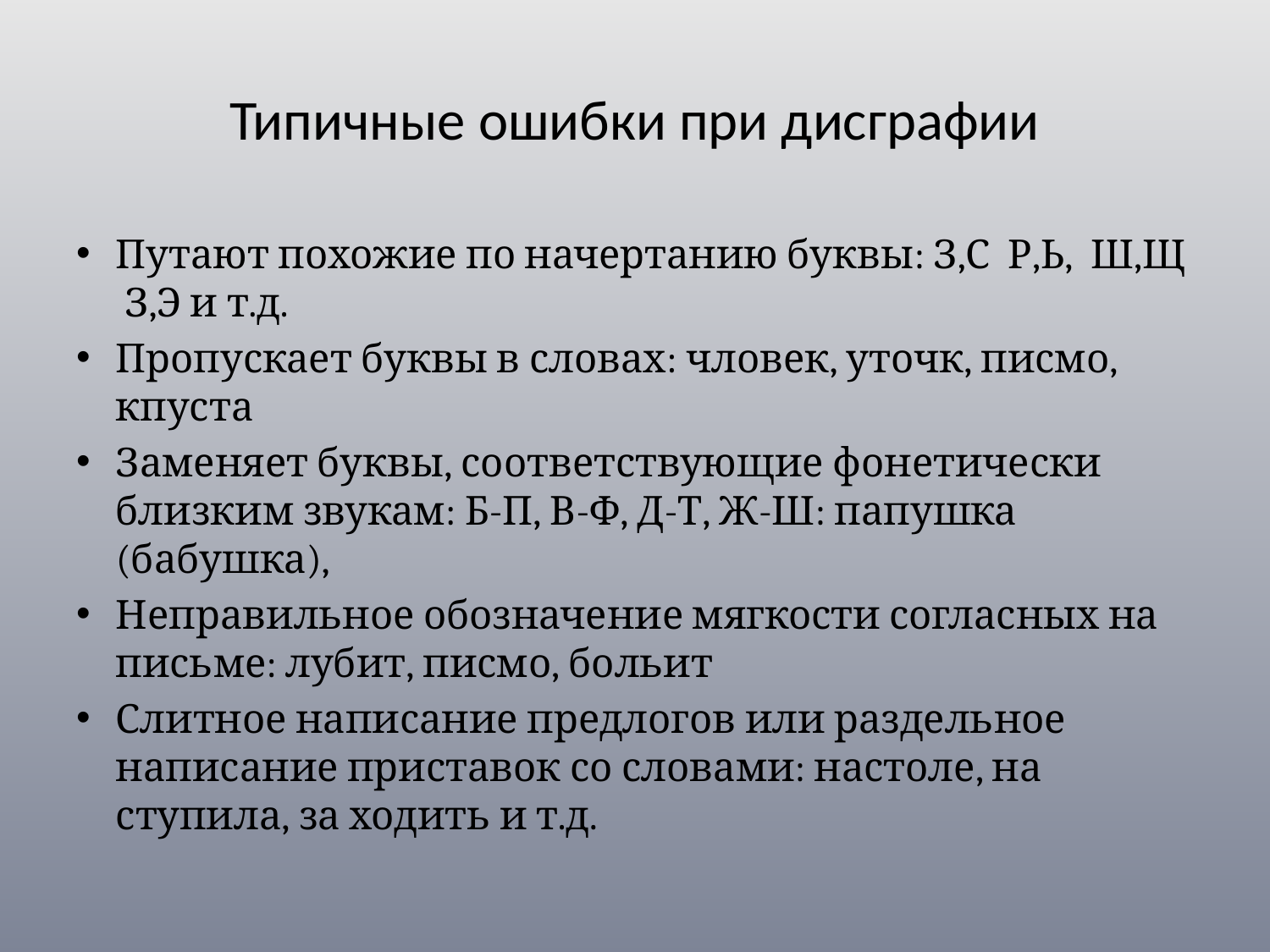

# Типичные ошибки при дисграфии
Путают похожие по начертанию буквы: З,С  Р,Ь,  Ш,Щ  З,Э и т.д.
Пропускает буквы в словах: чловек, уточк, писмо, кпуста
Заменяет буквы, соответствующие фонетически близким звукам: Б-П, В-Ф, Д-Т, Ж-Ш: папушка (бабушка),
Неправильное обозначение мягкости согласных на письме: лубит, писмо, больит
Слитное написание предлогов или раздельное написание приставок со словами: настоле, на ступила, за ходить и т.д.